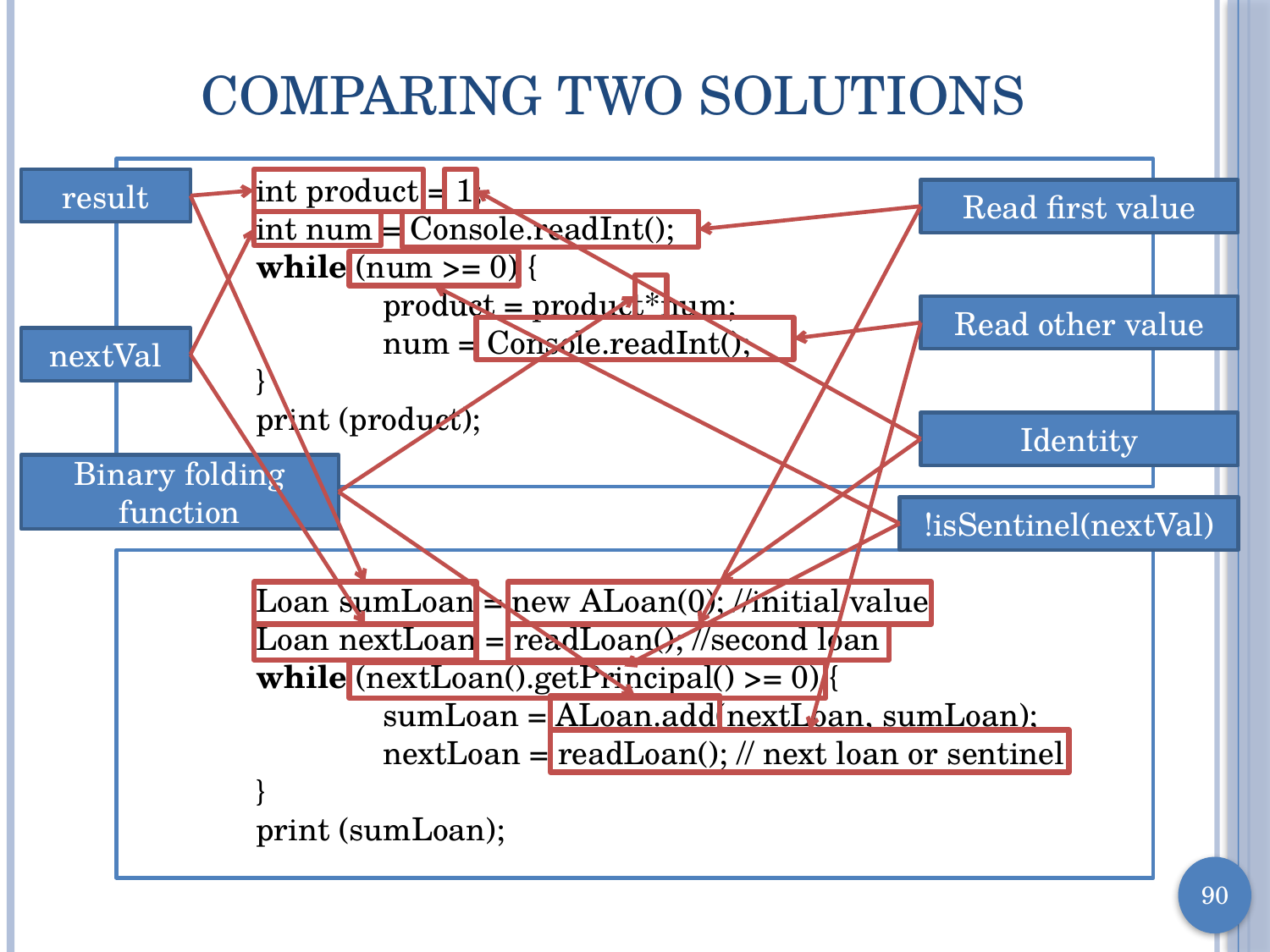

# Comparing Two Solutions
int product = 1;
int num = Console.readInt();
while (num >= 0) {
	product = product*num;
	num = Console.readInt();
}
print (product);

result

Read first value

Read other value

nextVal
Identity
Binary folding function
!isSentinel(nextVal)
	Loan sumLoan = new ALoan(0); //initial value
	Loan nextLoan = readLoan(); //second loan
      	while (nextLoan().getPrincipal() >= 0) {
		sumLoan = ALoan.add(nextLoan, sumLoan);
		nextLoan = readLoan(); // next loan or sentinel
	}
	print (sumLoan);